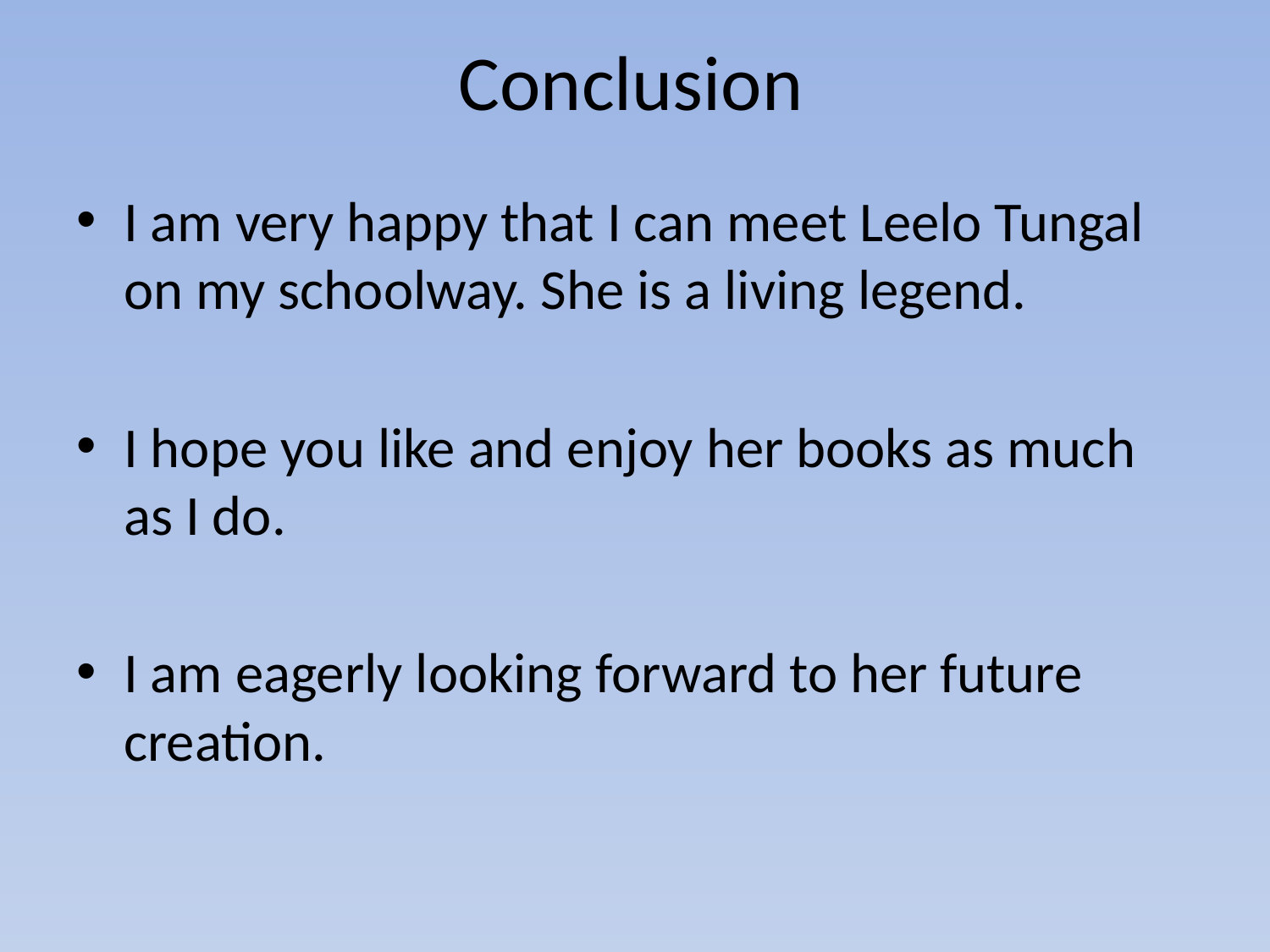

# Conclusion
I am very happy that I can meet Leelo Tungal on my schoolway. She is a living legend.

I hope you like and enjoy her books as much as I do.

I am eagerly looking forward to her future creation.